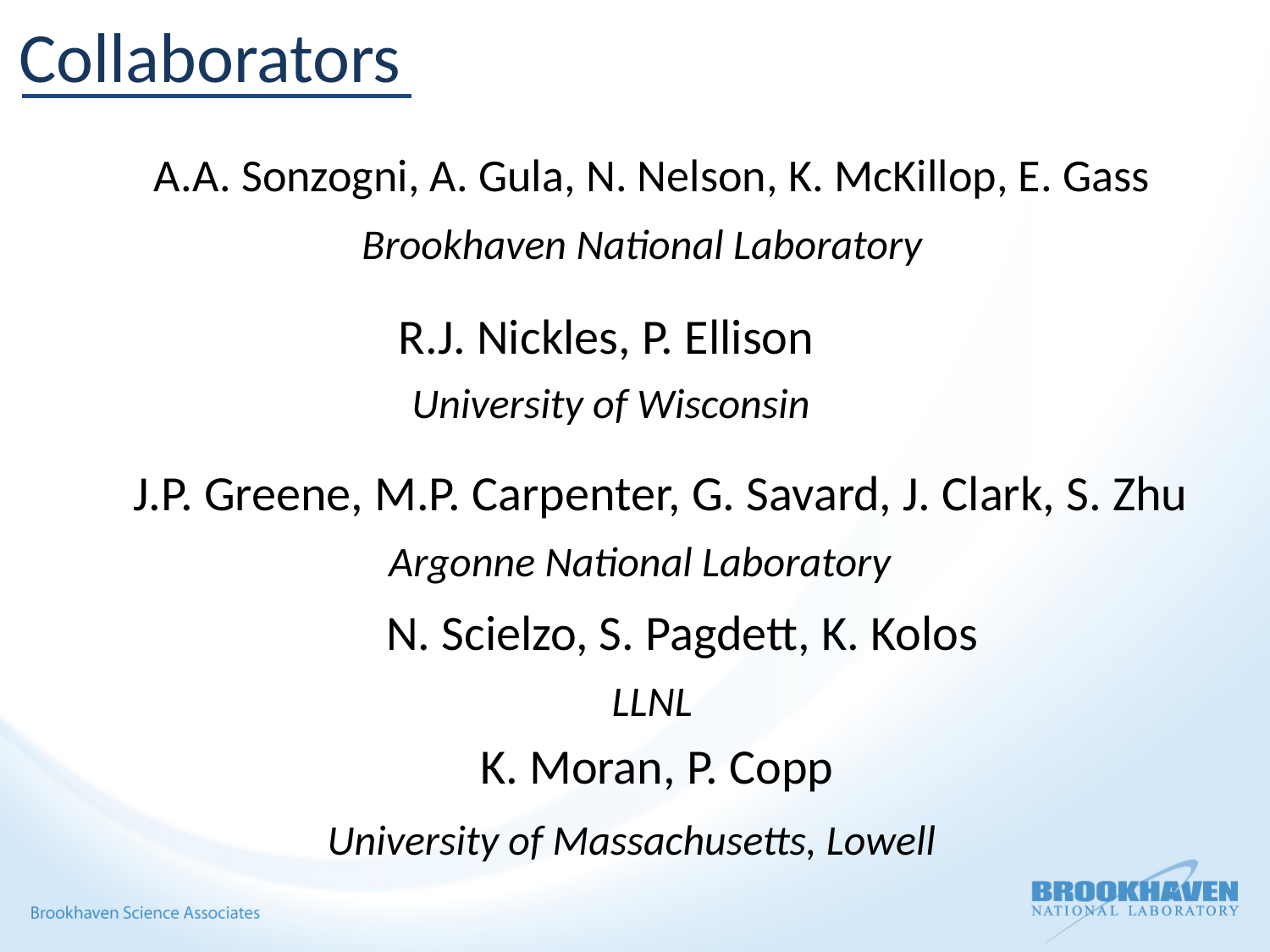

Collaborators
 A.A. Sonzogni, A. Gula, N. Nelson, K. McKillop, E. Gass
Brookhaven National Laboratory
R.J. Nickles, P. Ellison
 University of Wisconsin
J.P. Greene, M.P. Carpenter, G. Savard, J. Clark, S. Zhu
Argonne National Laboratory
            N. Scielzo, S. Pagdett, K. Kolos
                       LLNL
            K. Moran, P. Copp
University of Massachusetts, Lowell